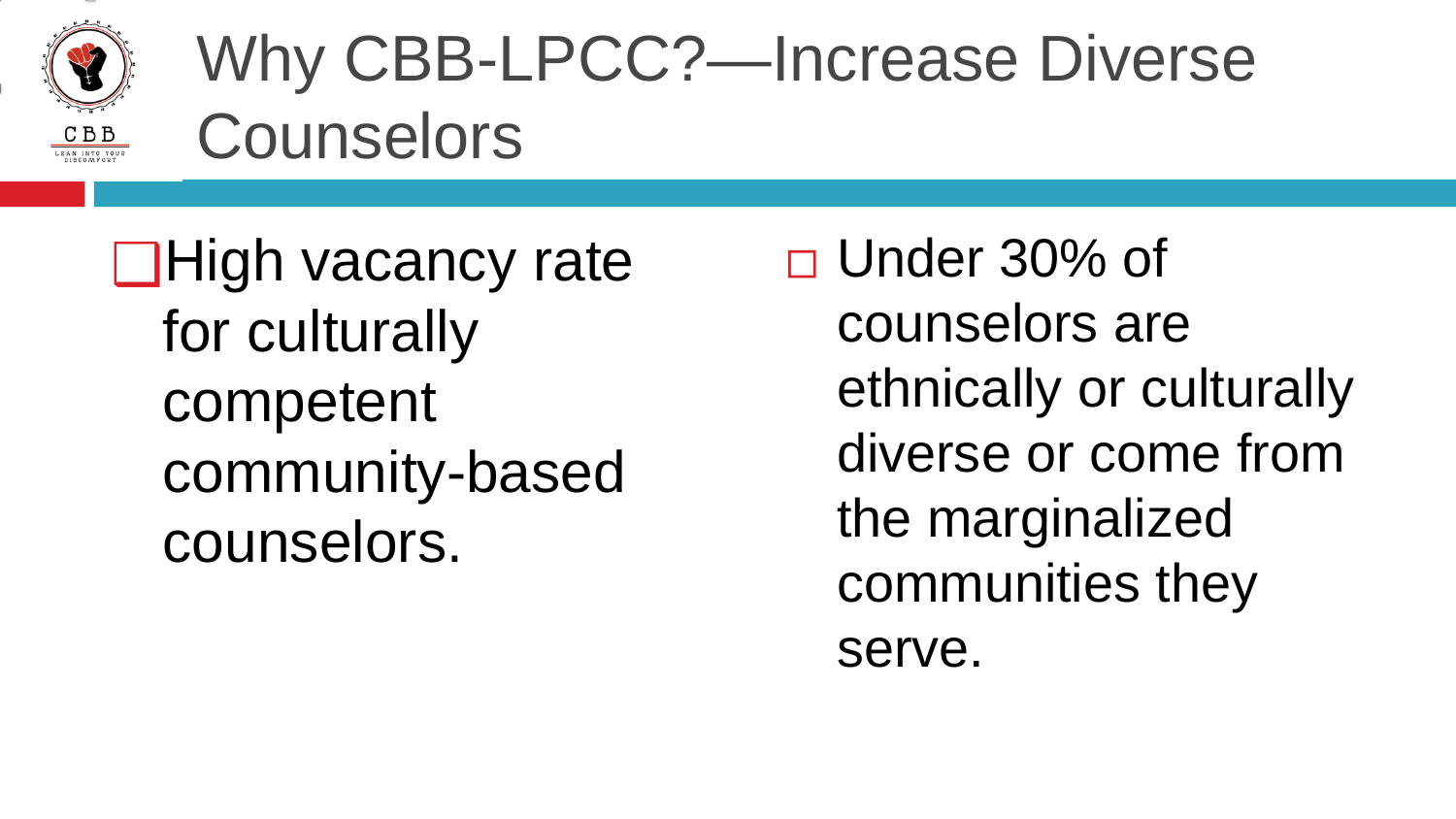

# Why CBB-LPCC?—Increase Diverse Counselors
Under 30% of counselors are ethnically or culturally diverse or come from the marginalized communities they serve.
High vacancy rate for culturally competent community-based counselors.